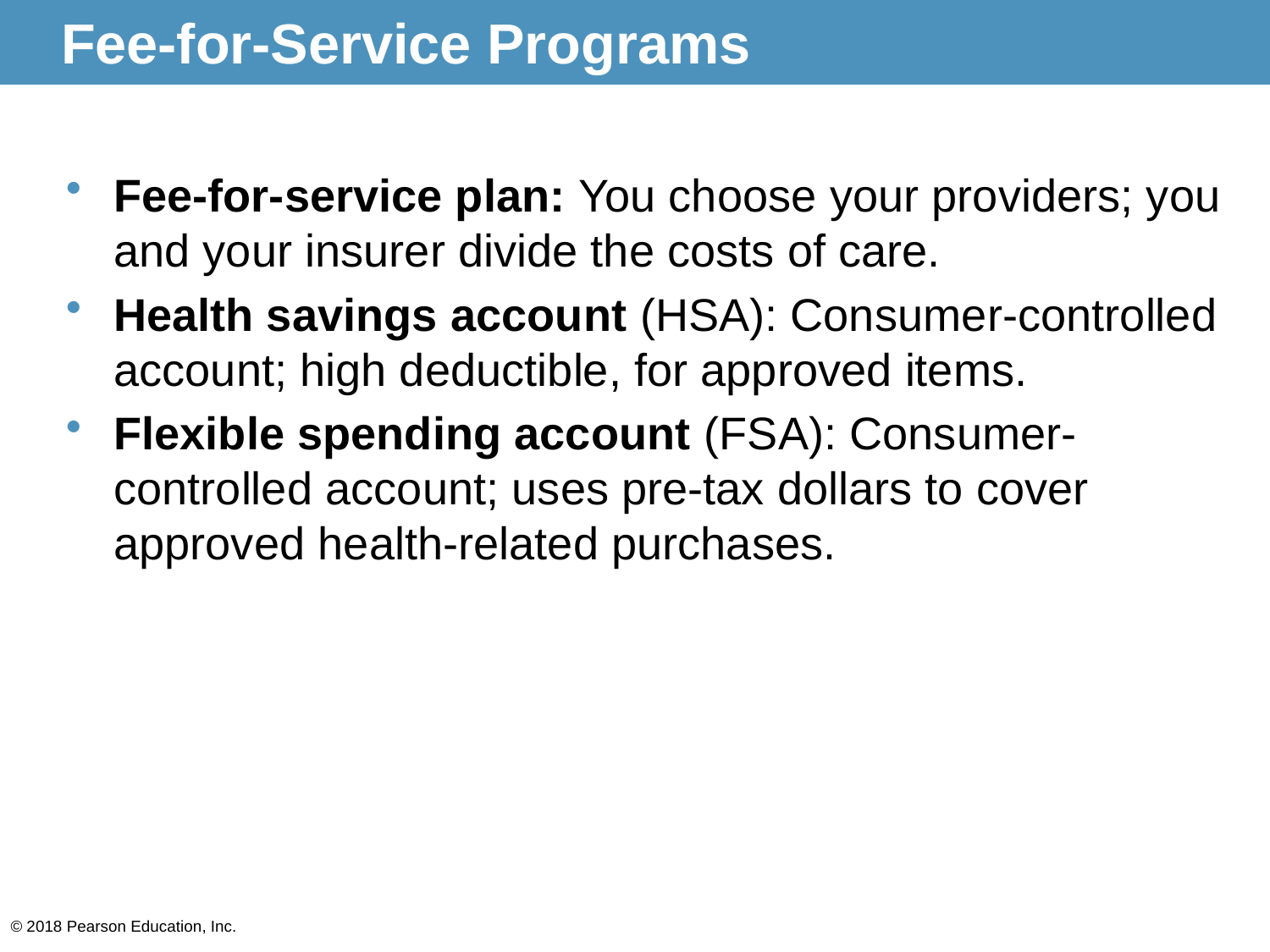

# Fee-for-Service Programs
Fee-for-service plan: You choose your providers; you and your insurer divide the costs of care.
Health savings account (HSA): Consumer-controlled account; high deductible, for approved items.
Flexible spending account (FSA): Consumer-controlled account; uses pre-tax dollars to cover approved health-related purchases.